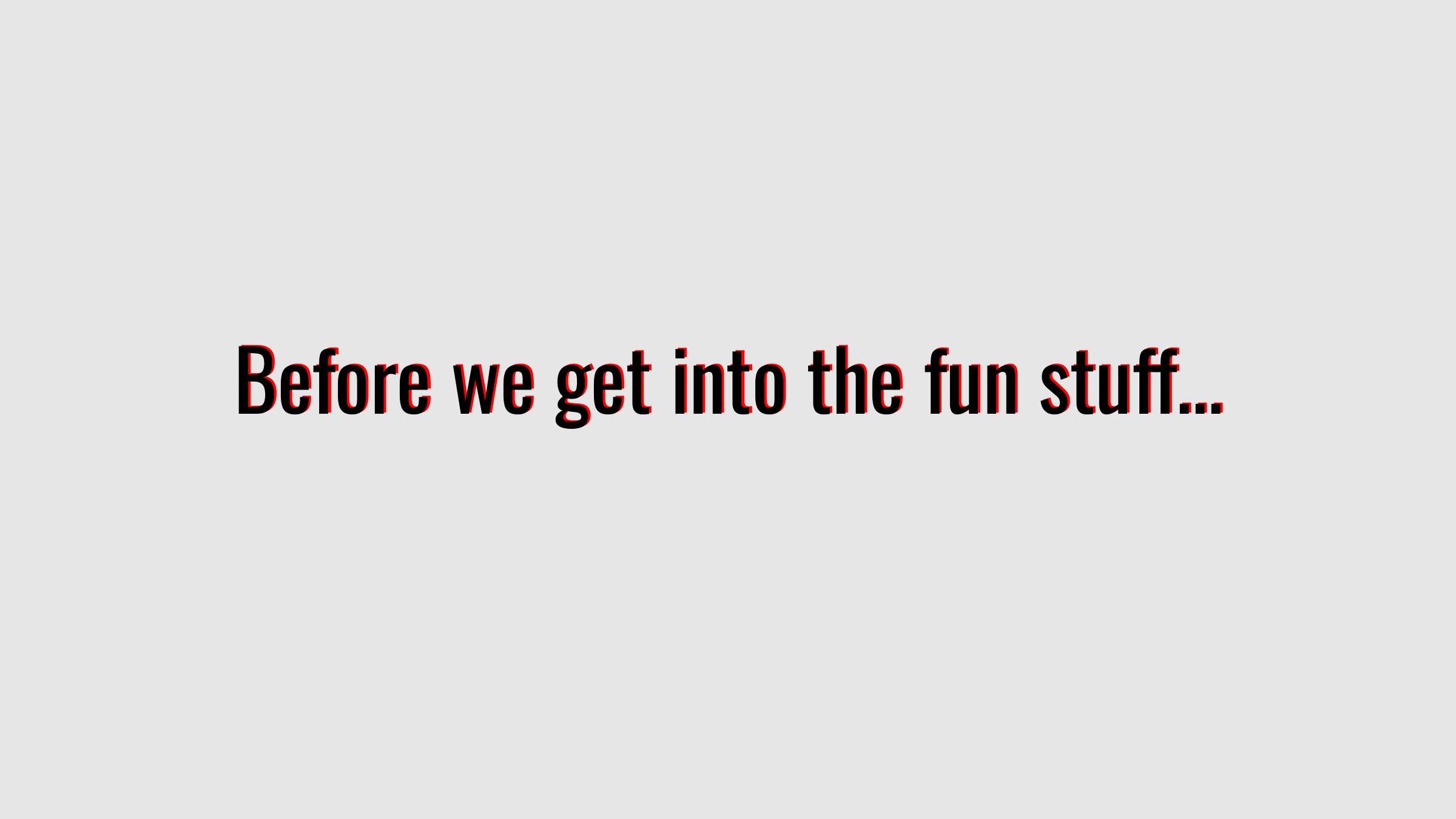

Before we get into the fun stuff...
Before we get into the fun stuff...